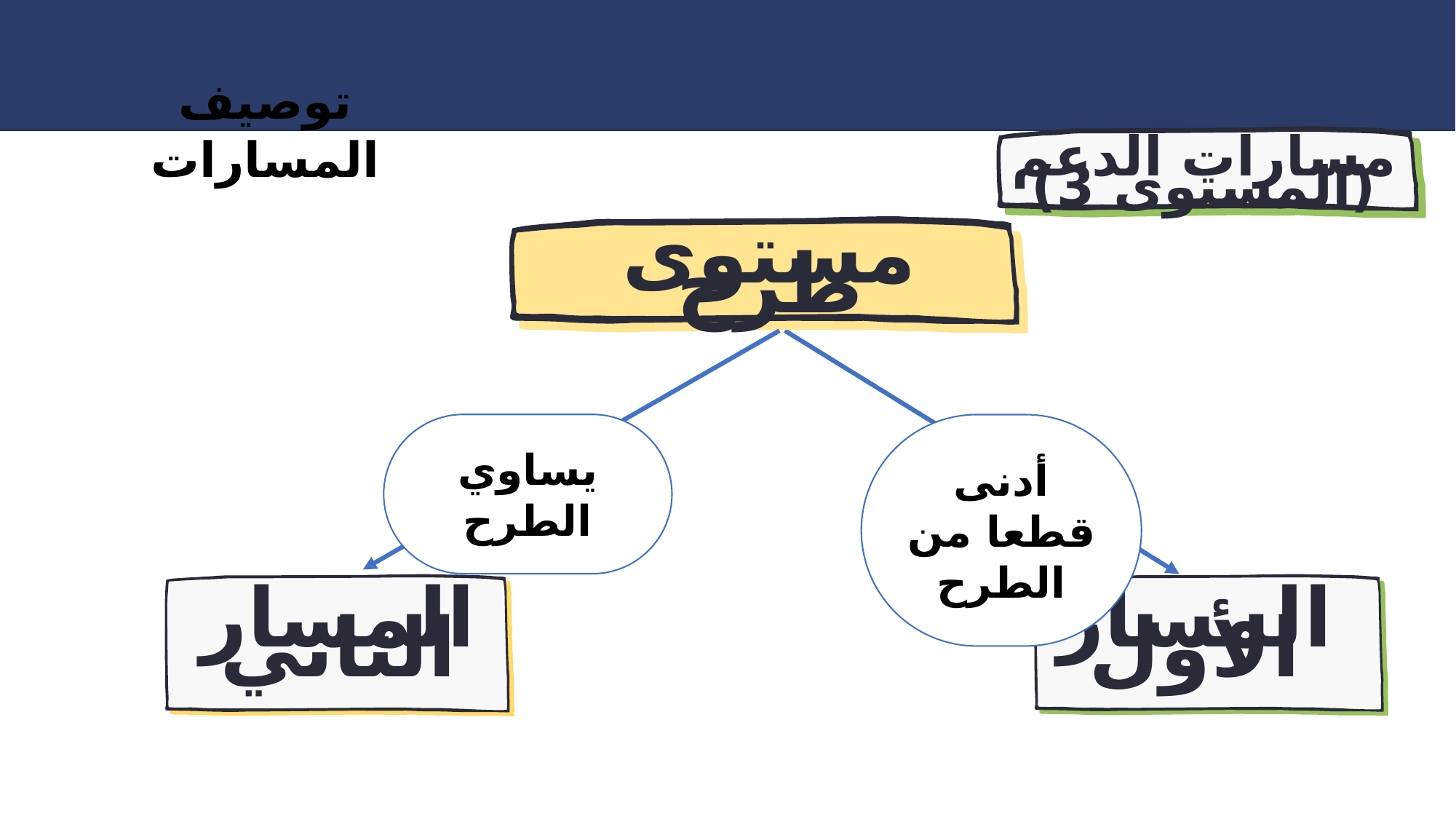

المحور الثاني : كيف ينتظم برنامج دعم التعلمات الأساس في الرياضيات؟

توصيف المسارات

مسارات الدعم (المستوى 3)

مستوى طرح
يساوي الطرح
أدنى قطعا من الطرح

المسار الثاني
المسار الأول